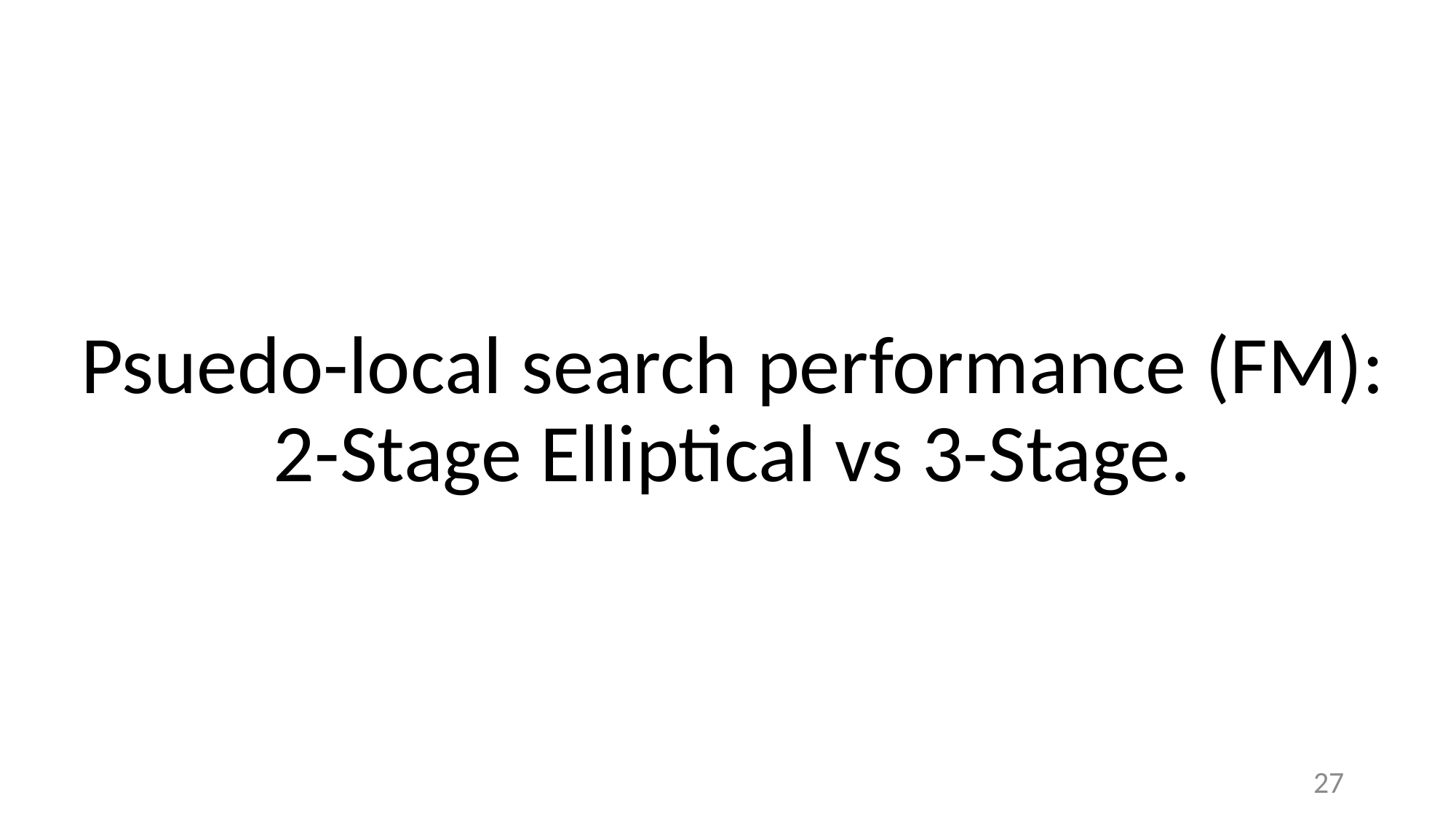

# Psuedo-local search performance (FM): 2-Stage Elliptical vs 3-Stage.
27